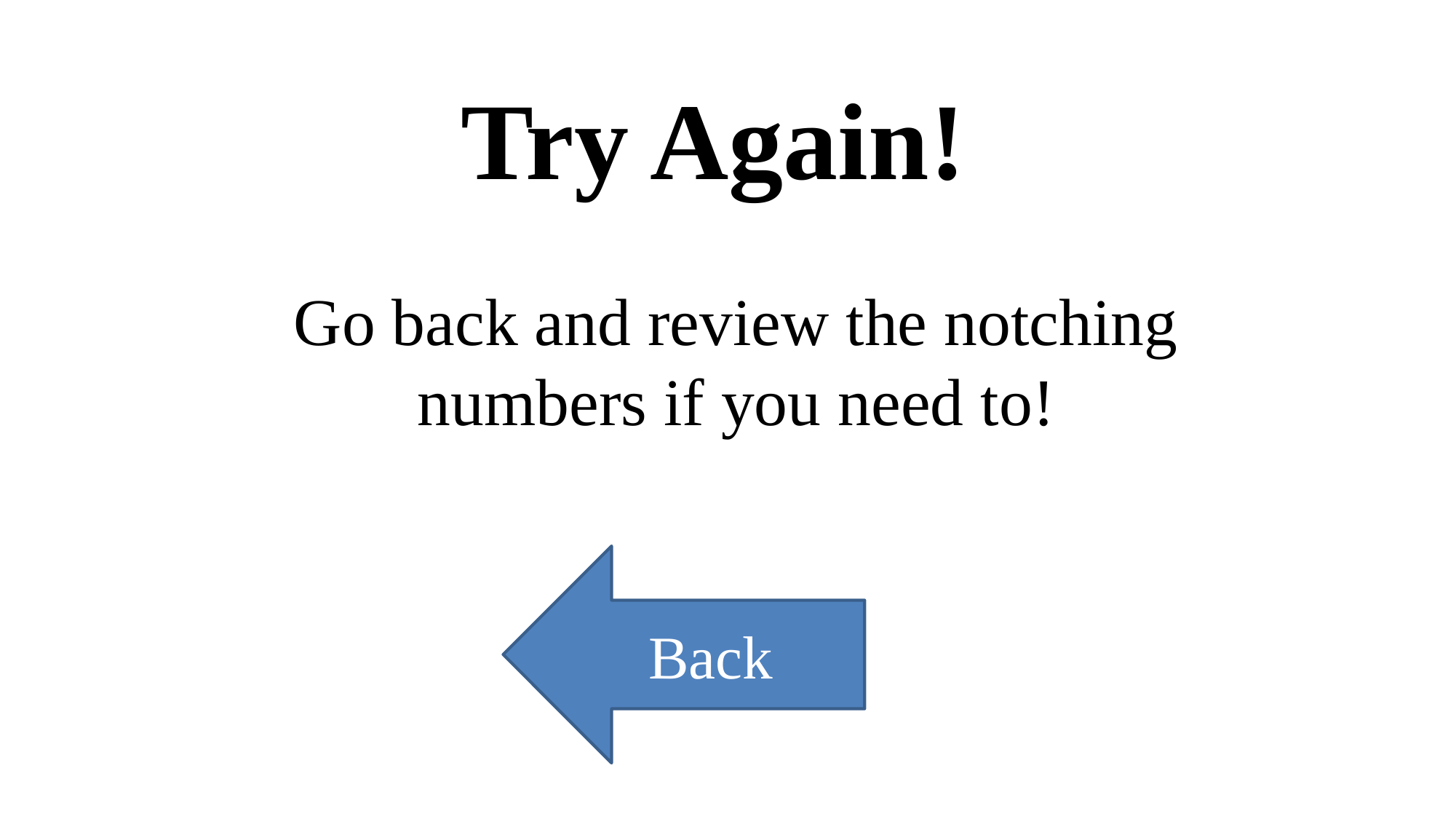

Try Again!
Go back and review the notching numbers if you need to!
Back